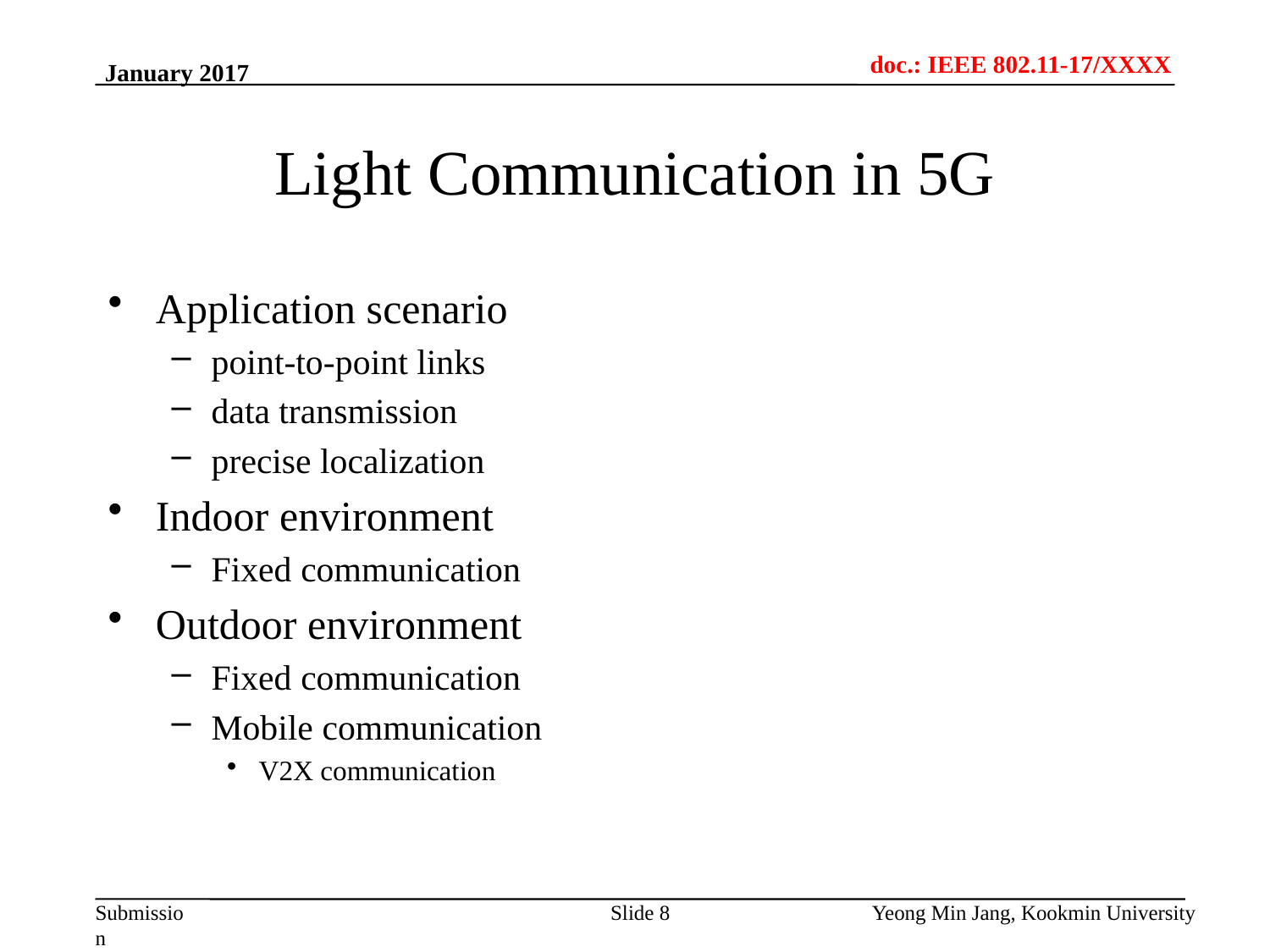

January 2017
# Light Communication in 5G
Application scenario
point-to-point links
data transmission
precise localization
Indoor environment
Fixed communication
Outdoor environment
Fixed communication
Mobile communication
V2X communication

Slide 8
Yeong Min Jang, Kookmin University